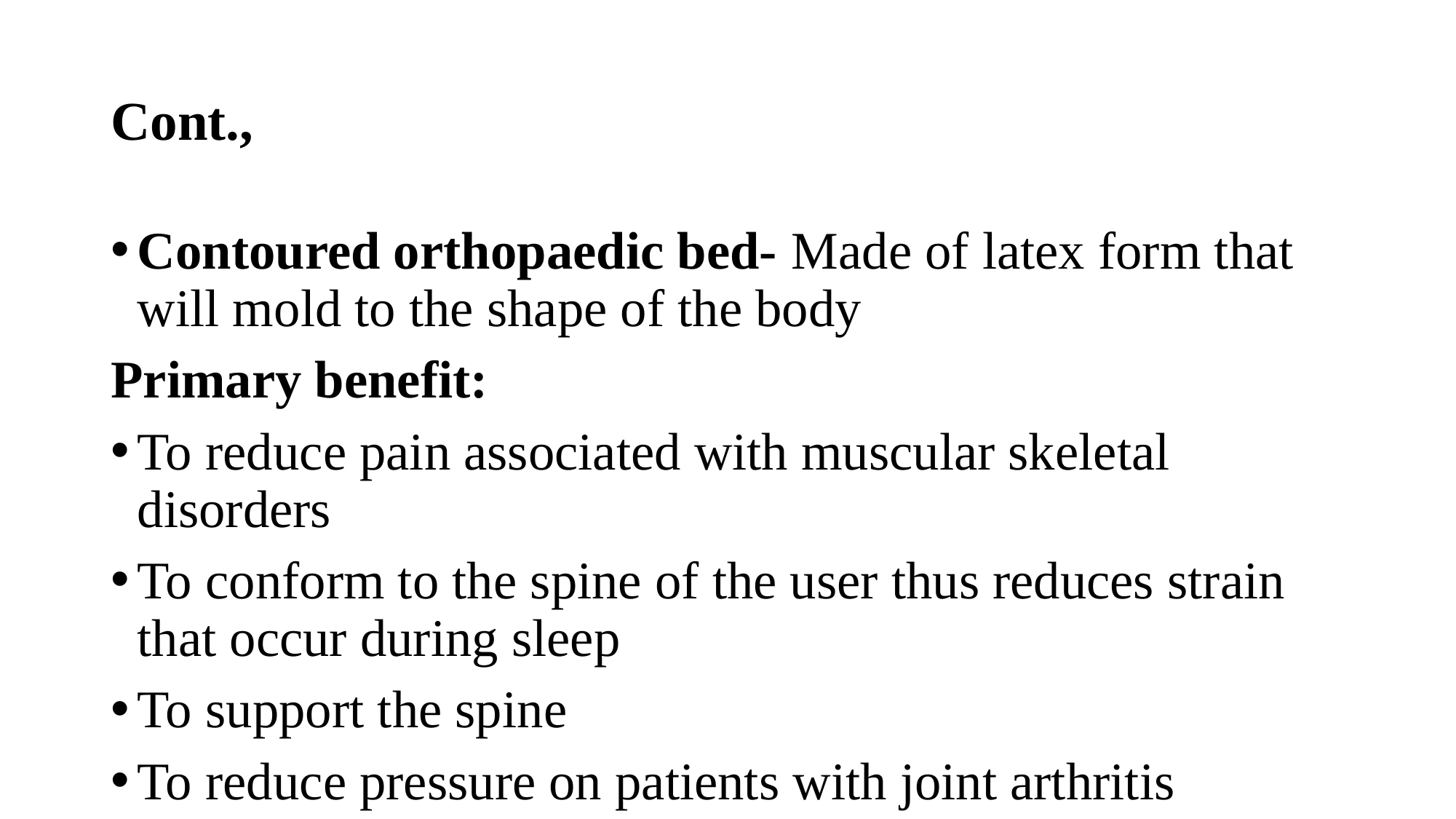

# Cont.,
Contoured orthopaedic bed- Made of latex form that will mold to the shape of the body
Primary benefit:
To reduce pain associated with muscular skeletal disorders
To conform to the spine of the user thus reduces strain that occur during sleep
To support the spine
To reduce pressure on patients with joint arthritis